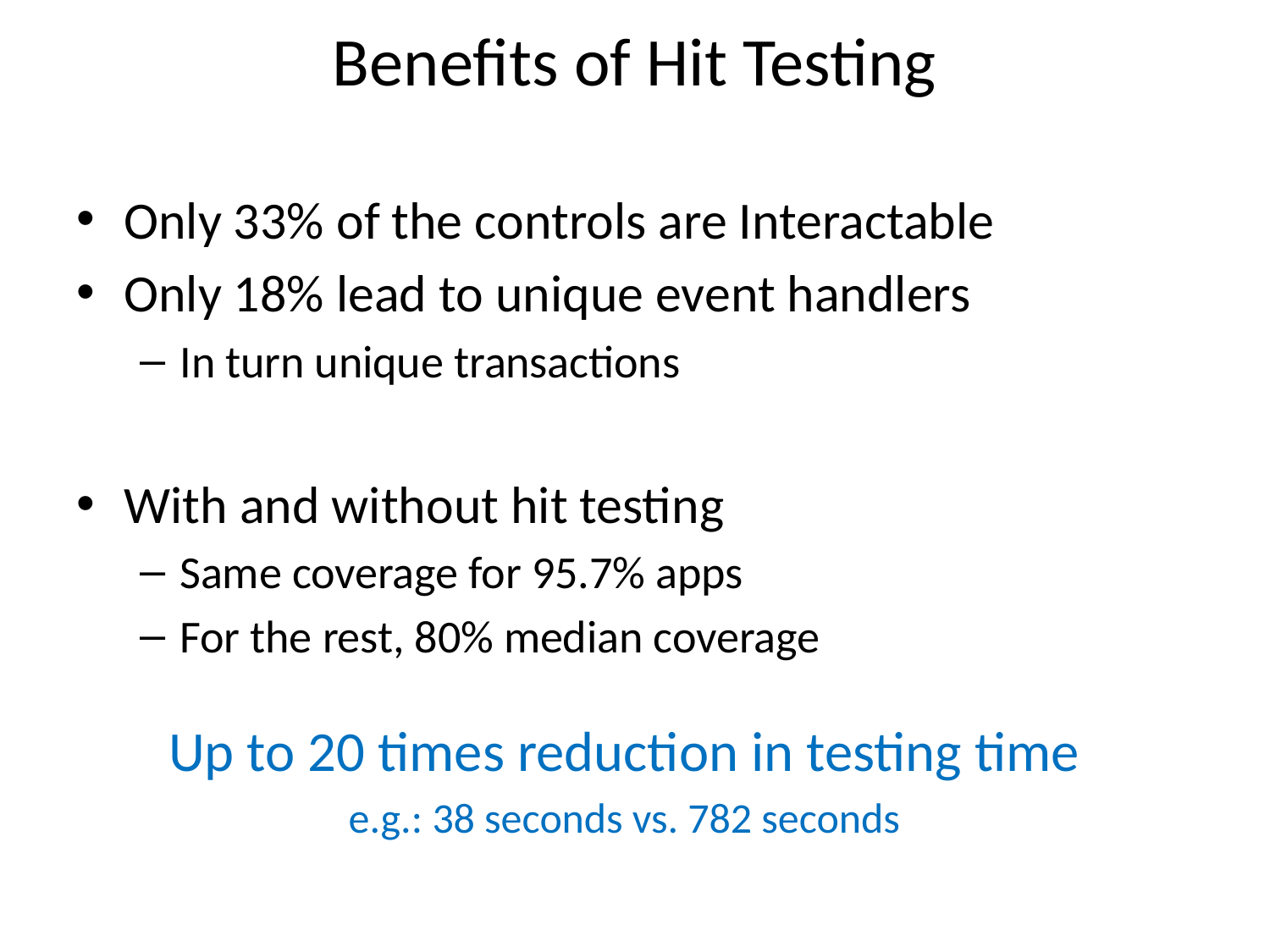

# Benefits of Hit Testing
Only 33% of the controls are Interactable
Only 18% lead to unique event handlers
In turn unique transactions

With and without hit testing
Same coverage for 95.7% apps
For the rest, 80% median coverage
Up to 20 times reduction in testing time
e.g.: 38 seconds vs. 782 seconds